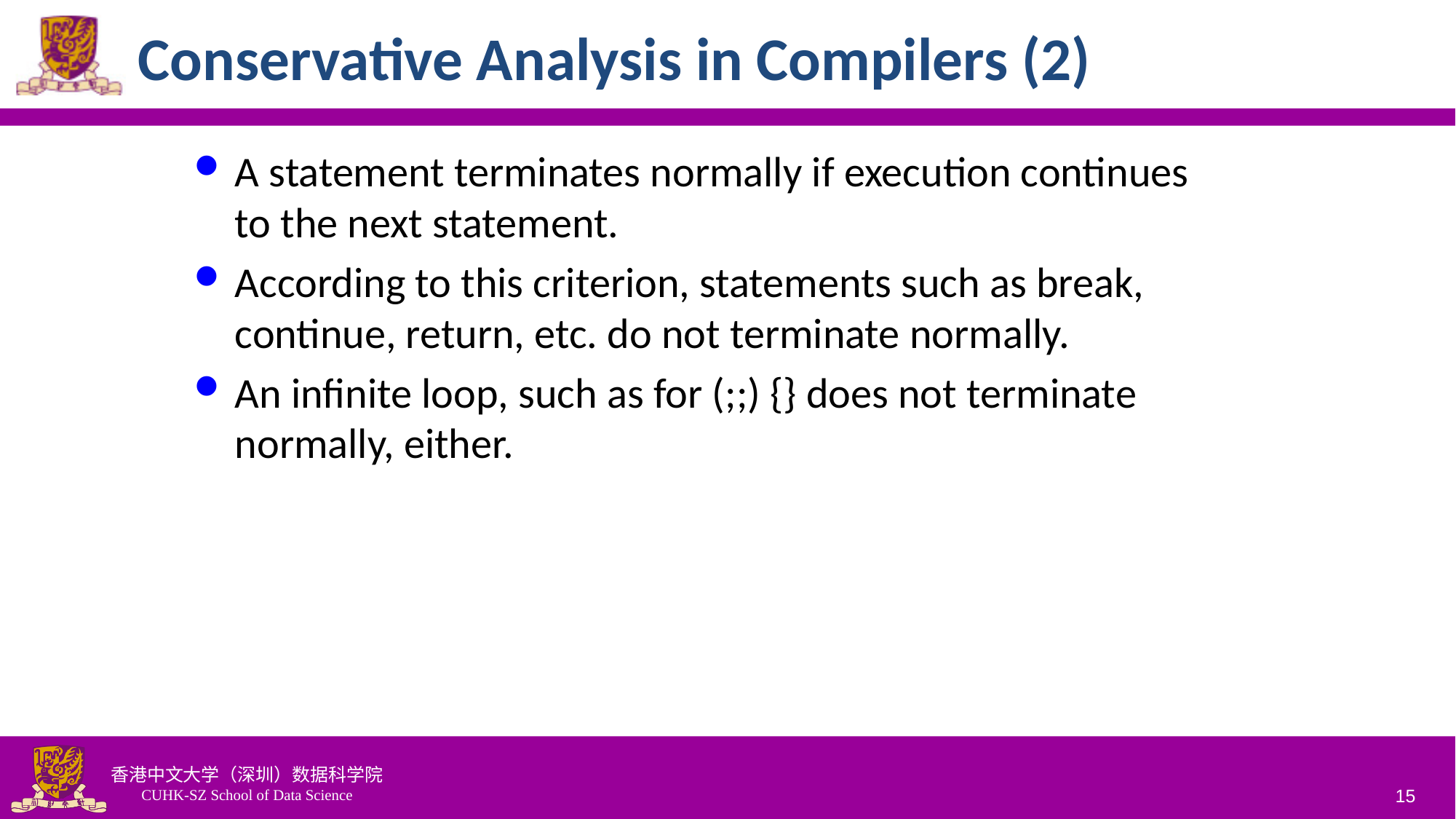

# Conservative Analysis in Compilers (2)
A statement terminates normally if execution continues to the next statement.
According to this criterion, statements such as break, continue, return, etc. do not terminate normally.
An infinite loop, such as for (;;) {} does not terminate normally, either.

15